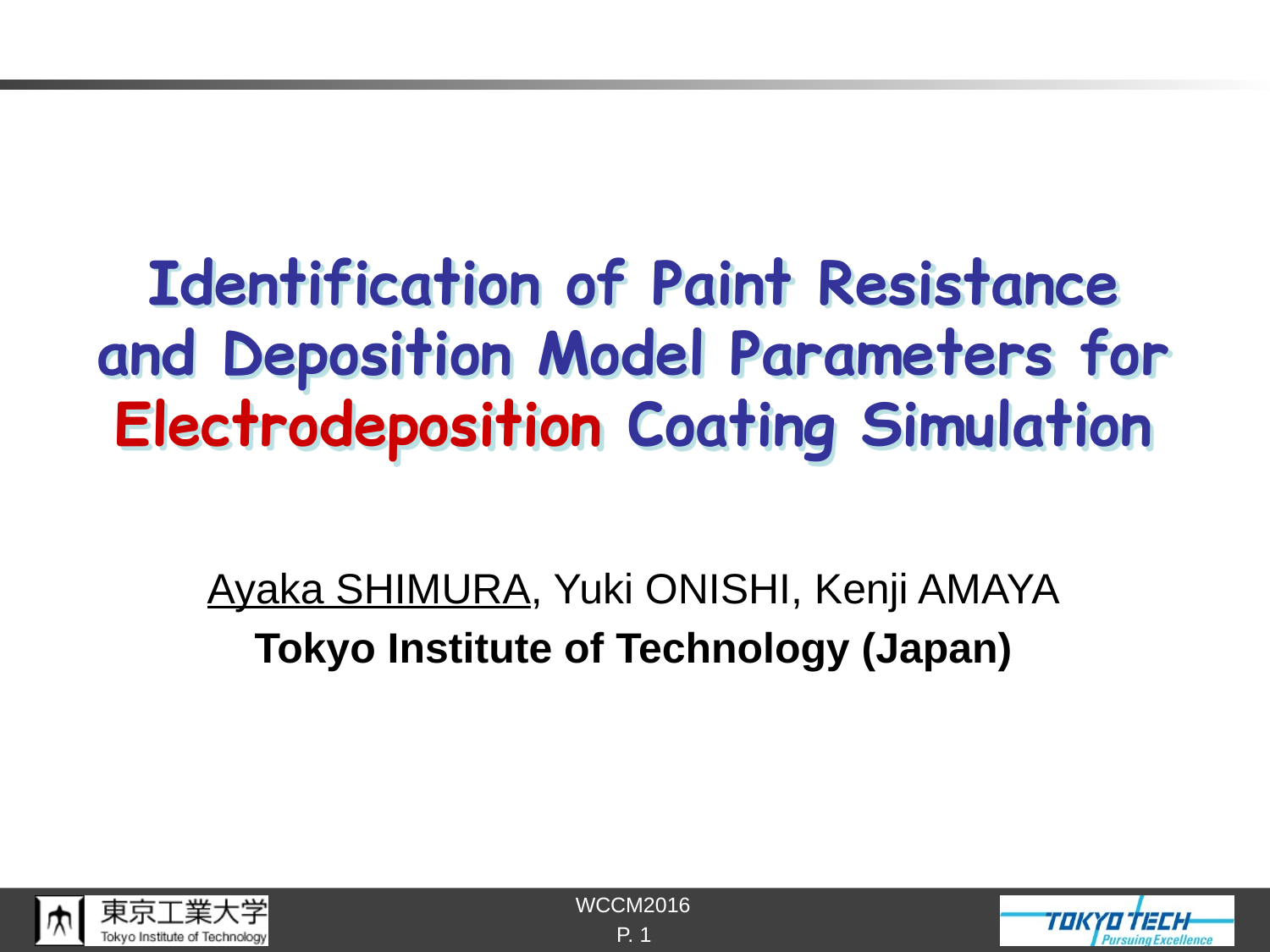

# Identification of Paint Resistance and Deposition Model Parameters for Electrodeposition Coating Simulation
Ayaka SHIMURA, Yuki ONISHI, Kenji AMAYA
Tokyo Institute of Technology (Japan)

P. 1